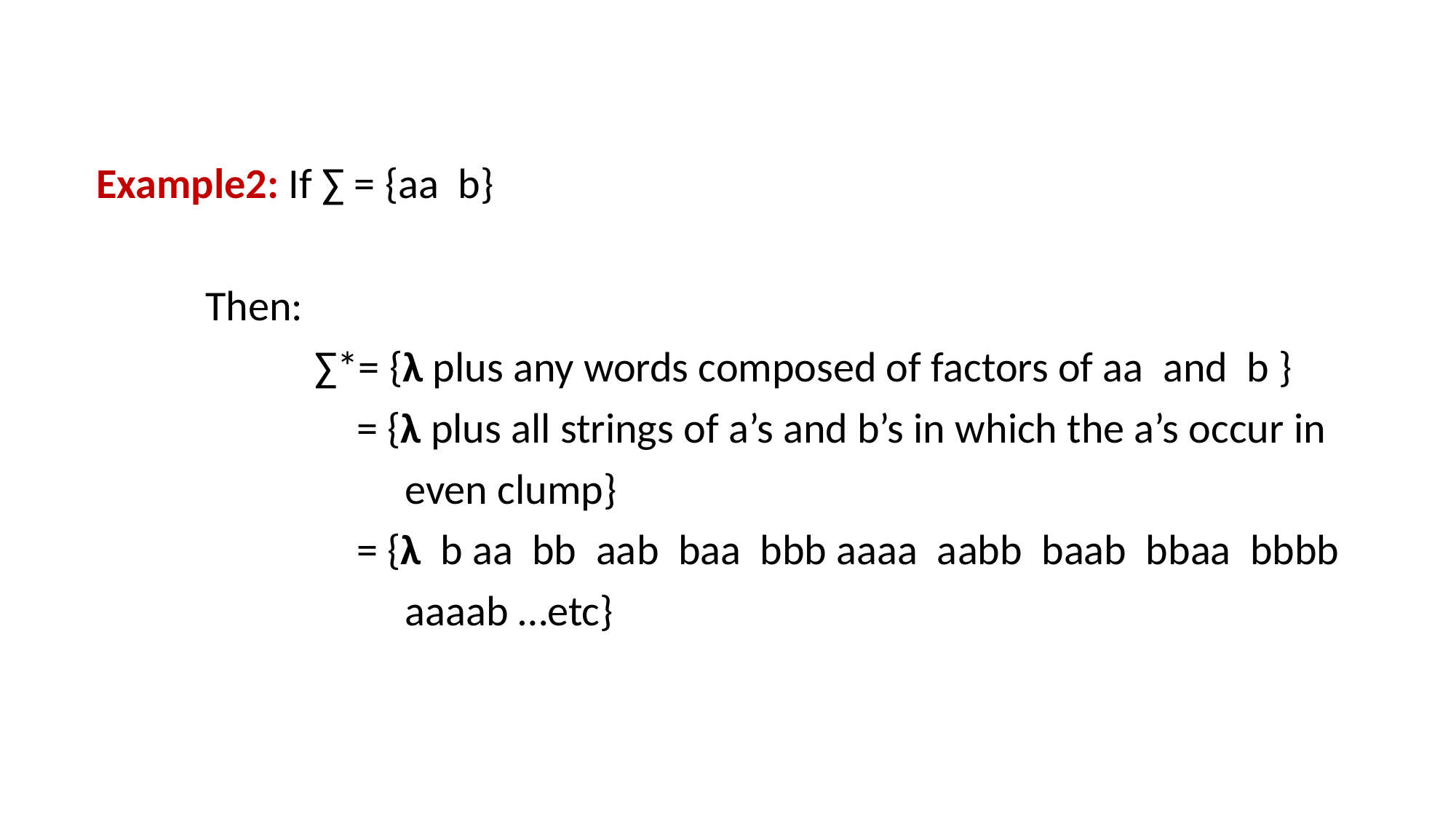

Example2: If ∑ = {aa  b}

	Then:
		∑*= {λ plus any words composed of factors of aa  and  b }
                           = {λ plus all strings of a’s and b’s in which the a’s occur in
                                even clump}
                           = {λ  b aa  bb  aab  baa  bbb aaaa  aabb  baab  bbaa  bbbb
                                aaaab …etc}